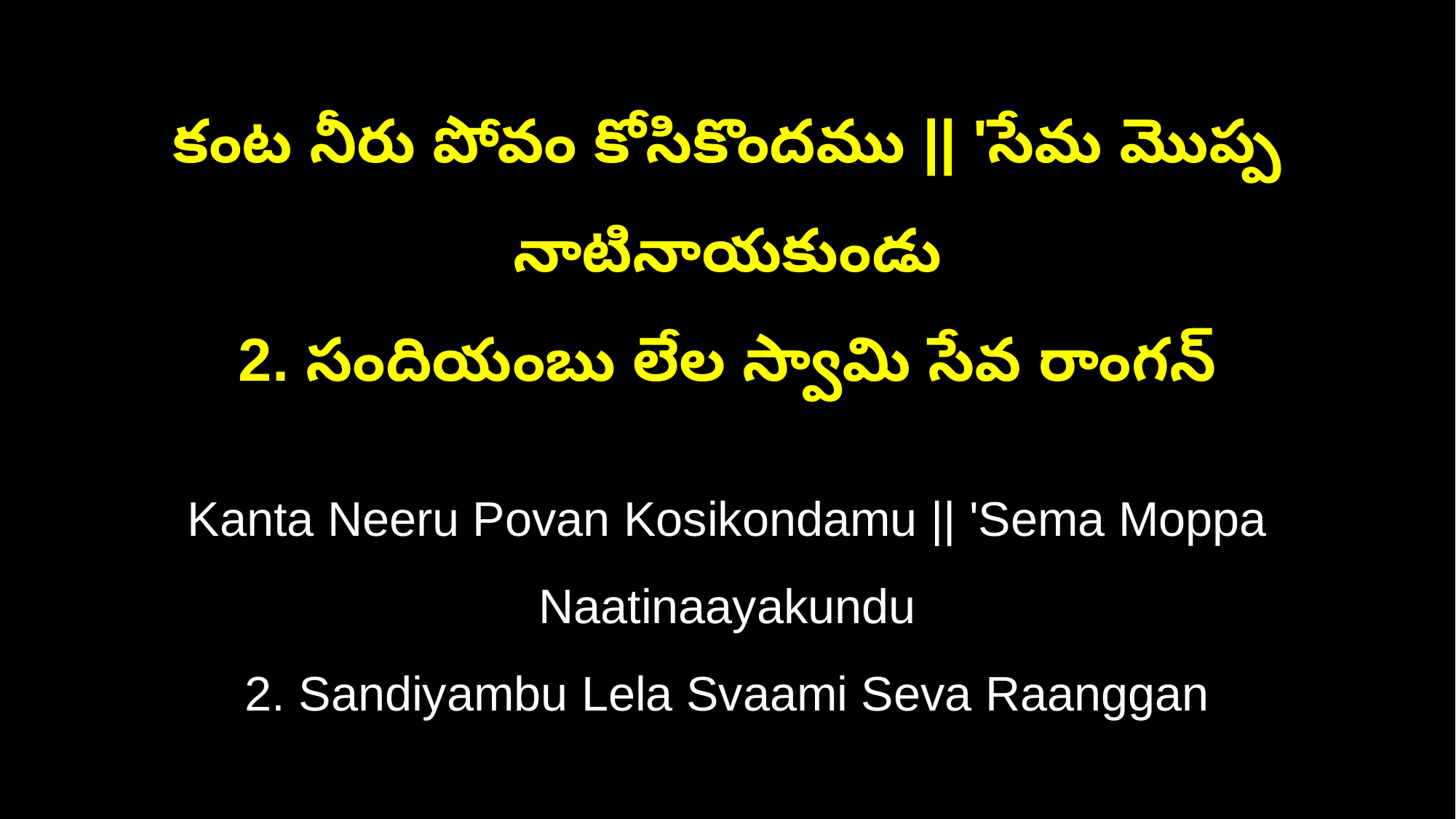

కంట నీరు పోవం కోసికొందము || 'సేమ మొప్ప నాటినాయకుండు
2. సందియంబు లేల స్వామి సేవ రాంగన్‌
Kanta Neeru Povan Kosikondamu || 'Sema Moppa Naatinaayakundu
2. Sandiyambu Lela Svaami Seva Raanggan